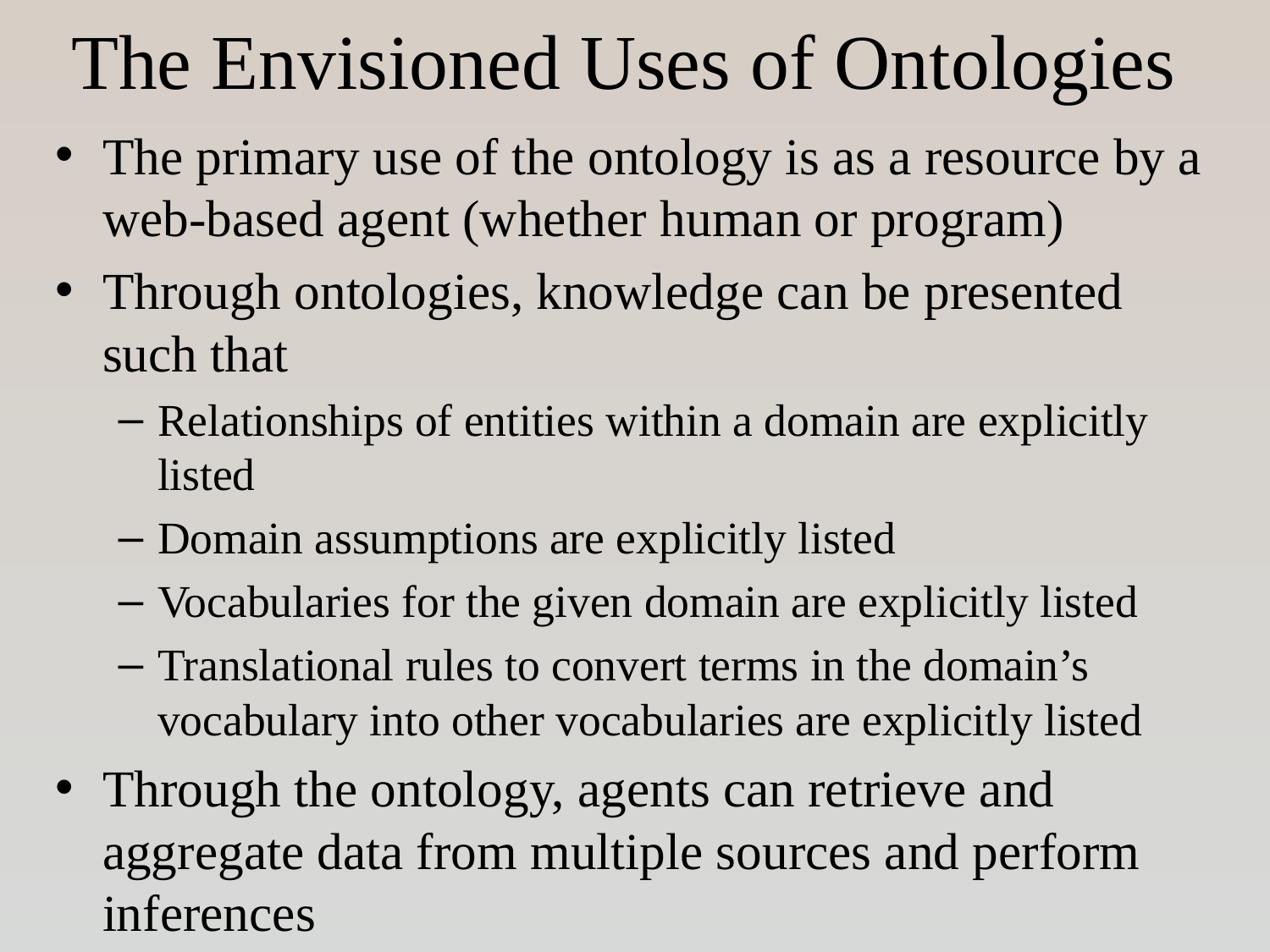

# The Envisioned Uses of Ontologies
The primary use of the ontology is as a resource by a web-based agent (whether human or program)
Through ontologies, knowledge can be presented such that
Relationships of entities within a domain are explicitly listed
Domain assumptions are explicitly listed
Vocabularies for the given domain are explicitly listed
Translational rules to convert terms in the domain’s vocabulary into other vocabularies are explicitly listed
Through the ontology, agents can retrieve and aggregate data from multiple sources and perform inferences